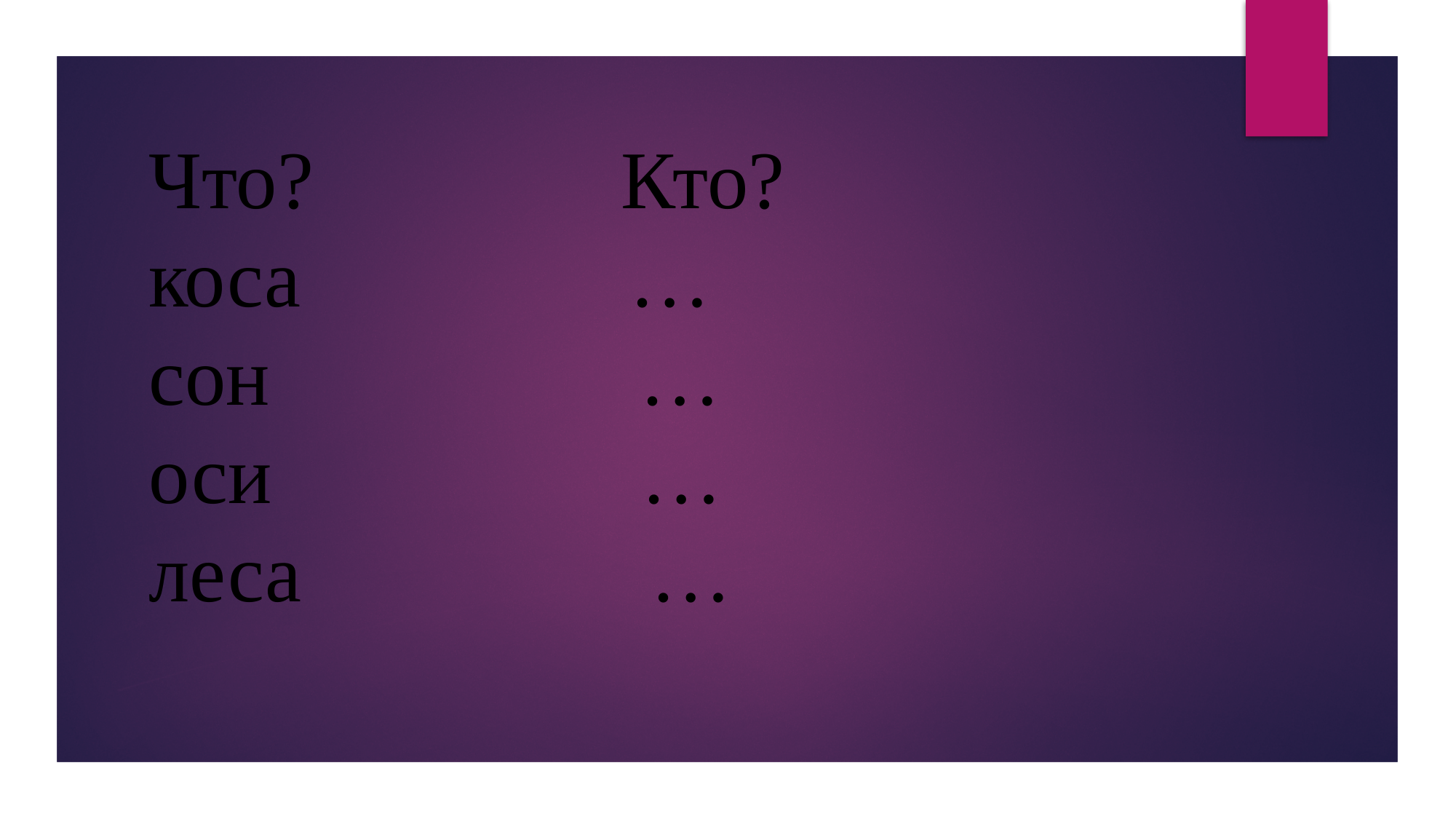

# Что?               Кто? коса                … сон                  … оси                  … леса                 …